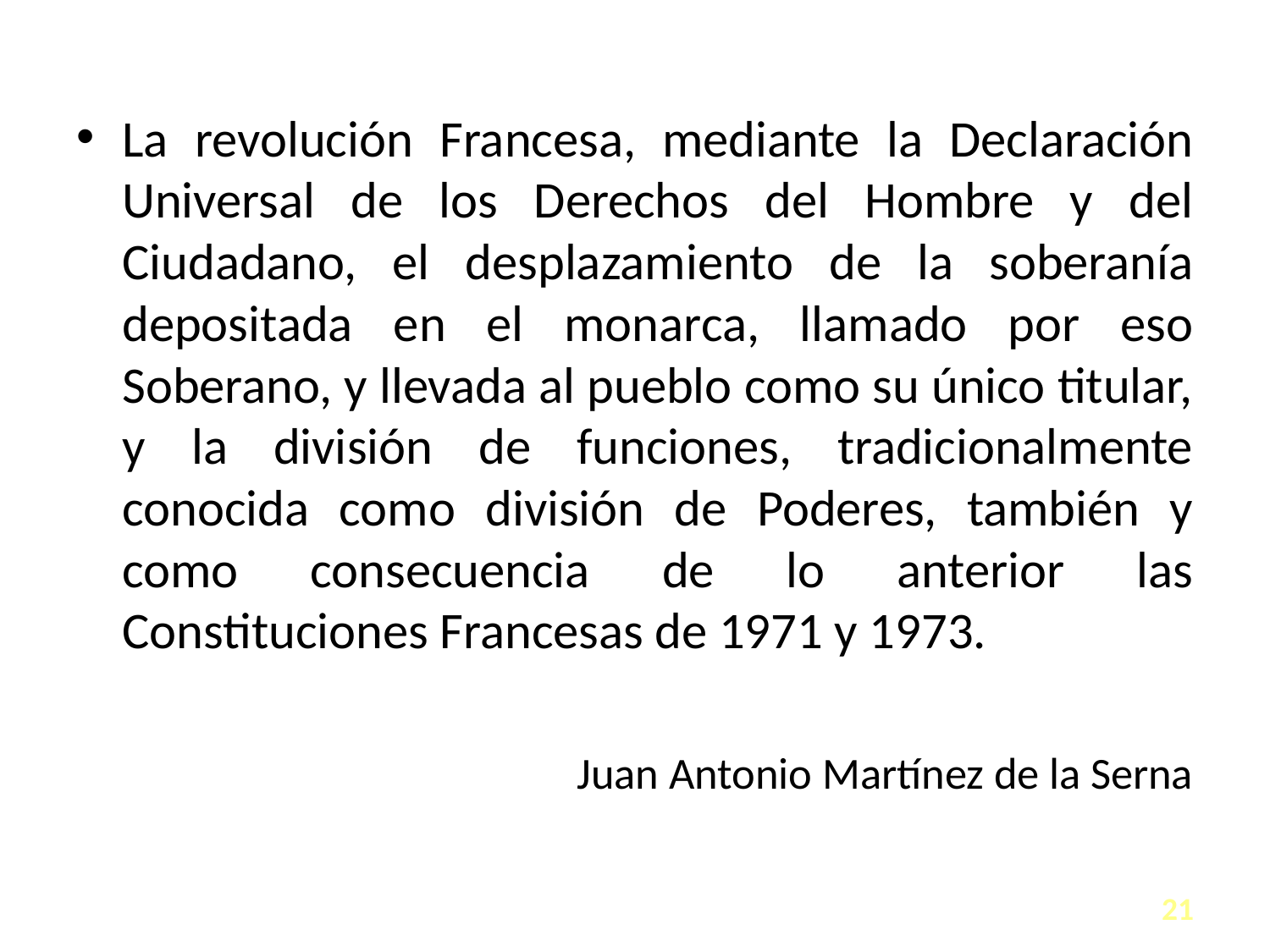

La revolución Francesa, mediante la Declaración Universal de los Derechos del Hombre y del Ciudadano, el desplazamiento de la soberanía depositada en el monarca, llamado por eso Soberano, y llevada al pueblo como su único titular, y la división de funciones, tradicionalmente conocida como división de Poderes, también y como consecuencia de lo anterior las Constituciones Francesas de 1971 y 1973.

Juan Antonio Martínez de la Serna

21